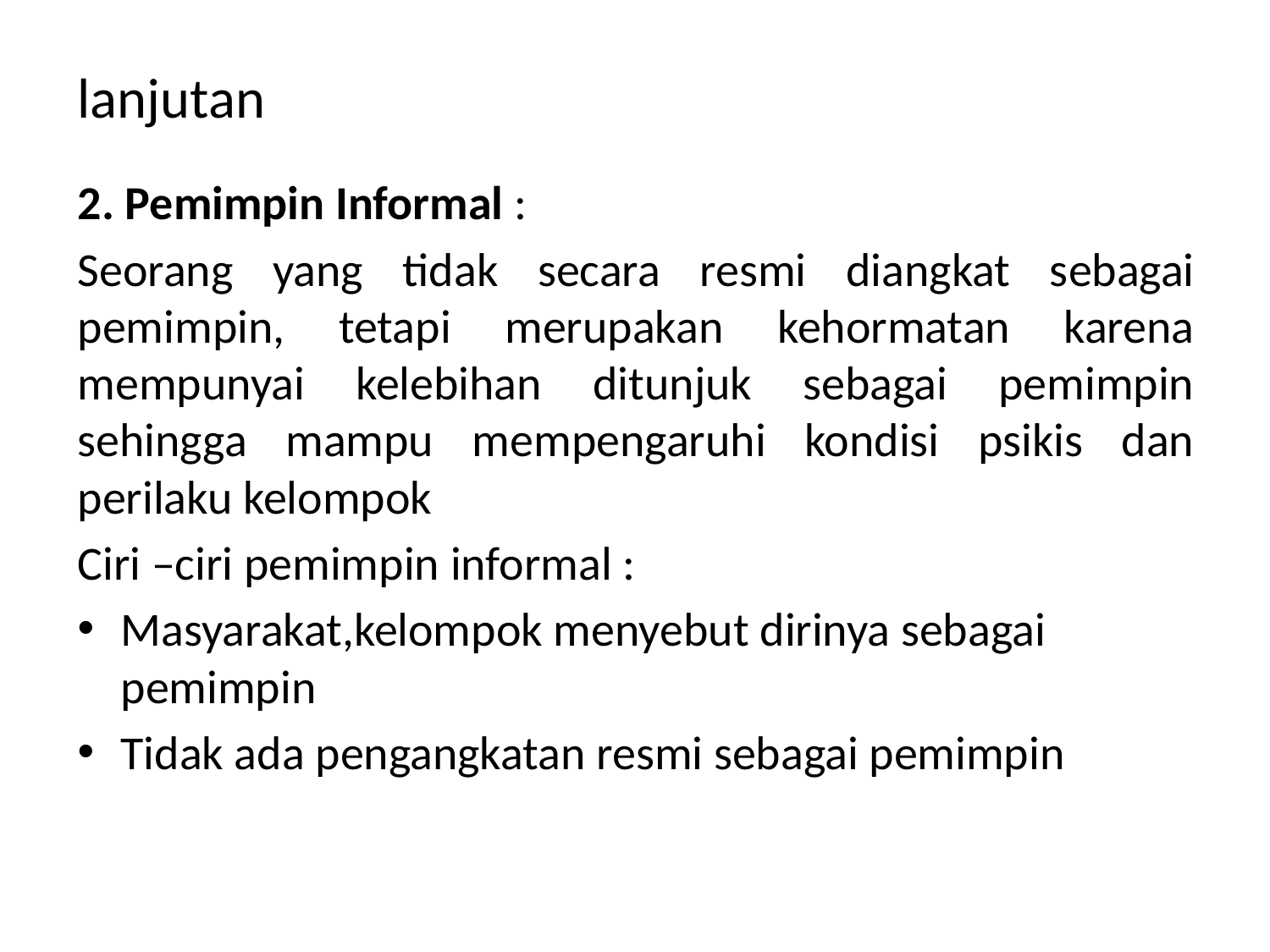

# lanjutan
2. Pemimpin Informal :
Seorang yang tidak secara resmi diangkat sebagai pemimpin, tetapi merupakan kehormatan karena mempunyai kelebihan ditunjuk sebagai pemimpin sehingga mampu mempengaruhi kondisi psikis dan perilaku kelompok
Ciri –ciri pemimpin informal :
Masyarakat,kelompok menyebut dirinya sebagai pemimpin
Tidak ada pengangkatan resmi sebagai pemimpin